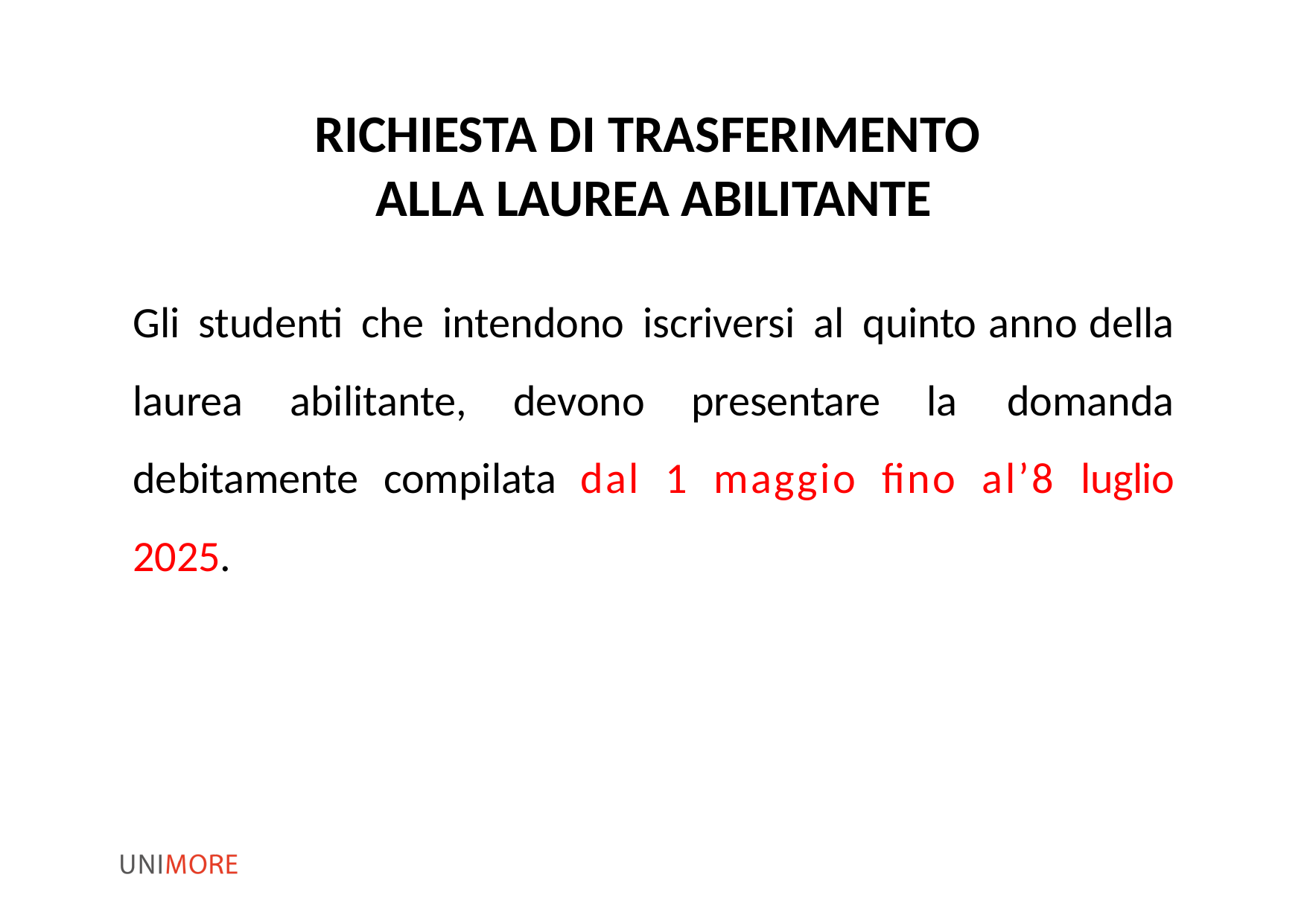

# RICHIESTA DI TRASFERIMENTO ALLA LAUREA ABILITANTE
Gli studenti che intendono iscriversi al quinto anno della laurea abilitante, devono presentare la domanda debitamente compilata dal 1 maggio fino al’8 luglio 2025.